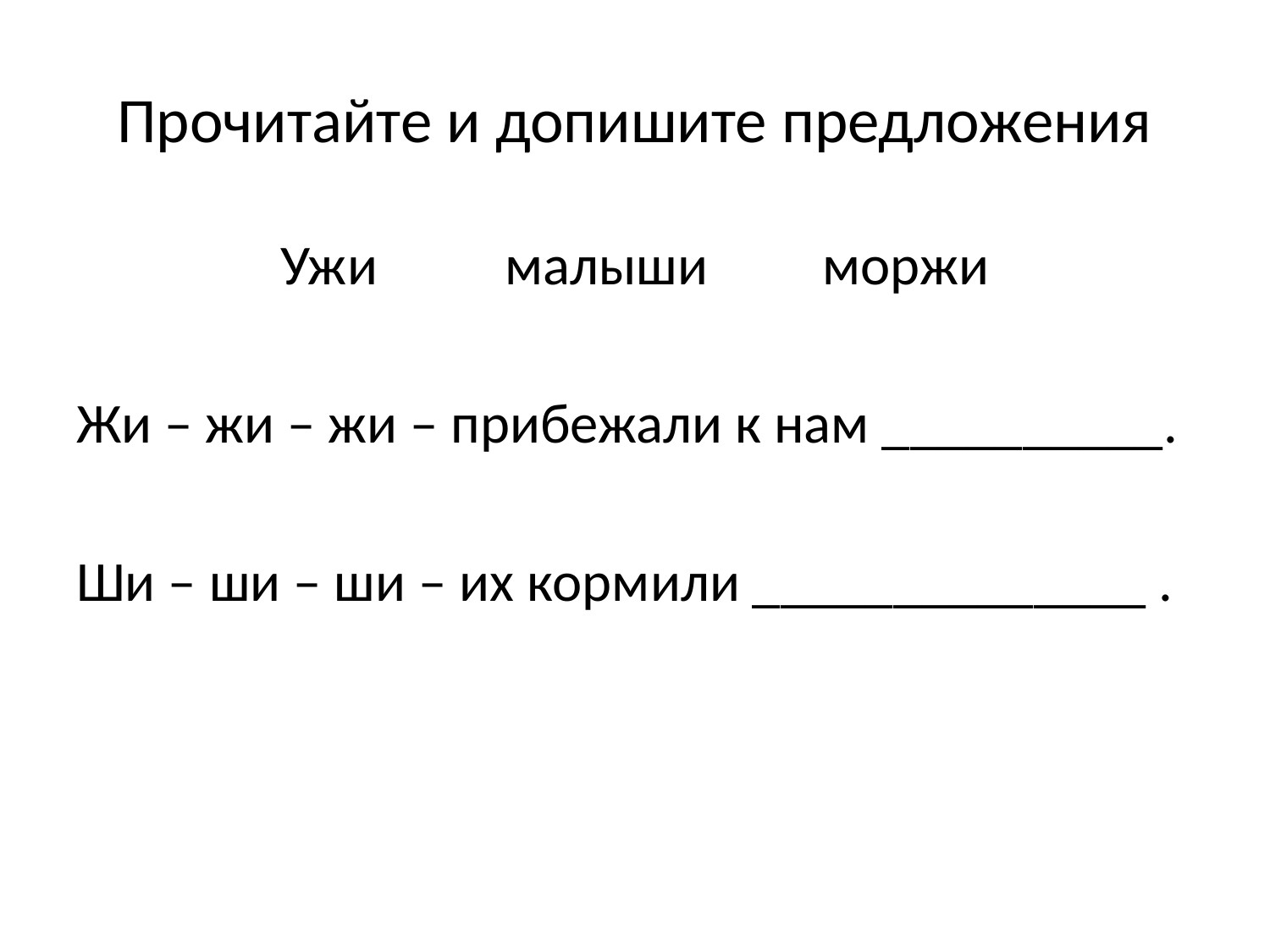

# Прочитайте и допишите предложения
Ужи          малыши         моржи

Жи – жи – жи – прибежали к нам __________.

Ши – ши – ши – их кормили ______________ .